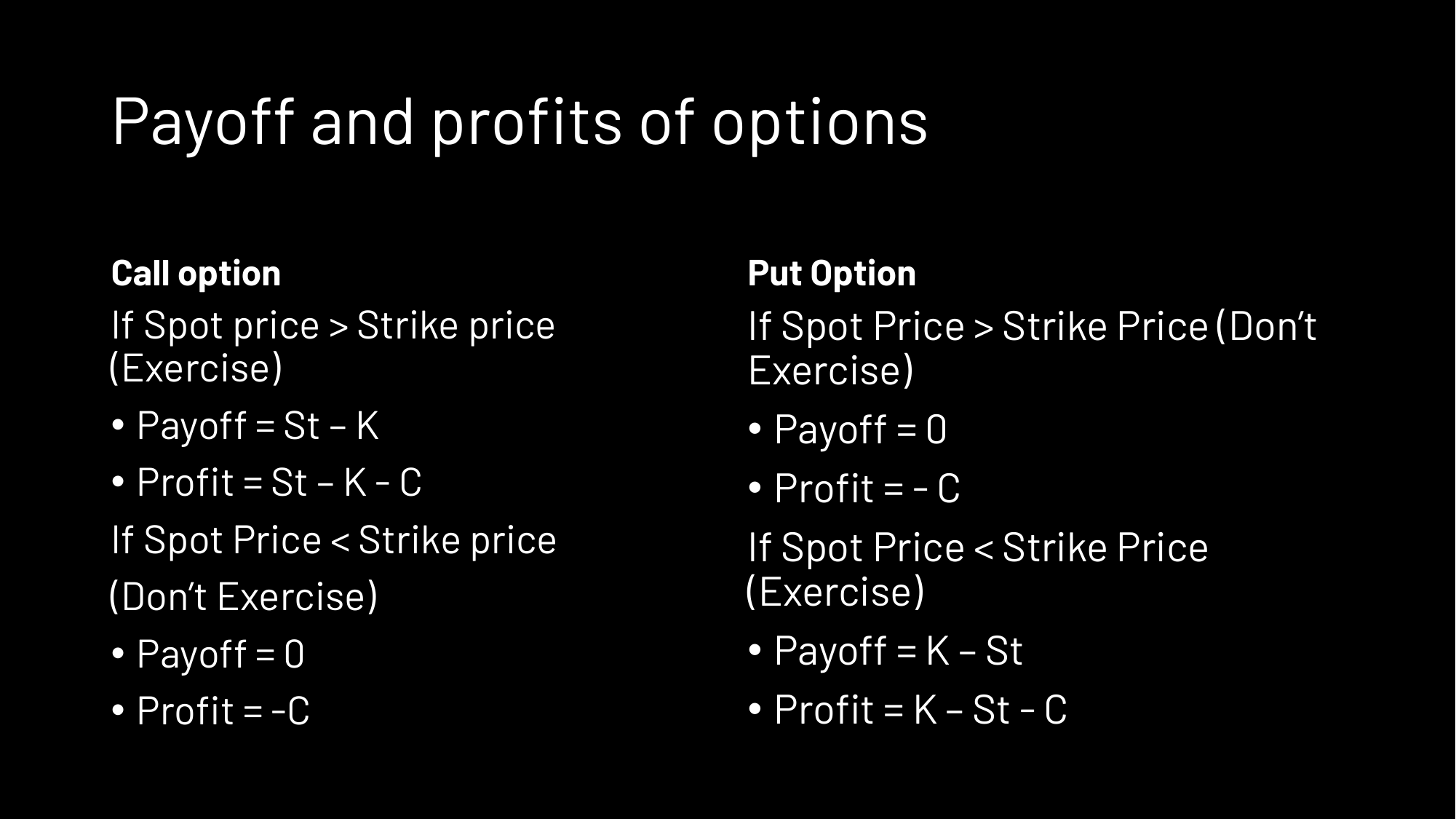

# Payoff and profits of options
Call option
Put Option
If Spot price > Strike price (Exercise)
Payoff = St – K
Profit = St – K - C
If Spot Price < Strike price
(Don’t Exercise)
Payoff = 0
Profit = -C
If Spot Price > Strike Price (Don’t Exercise)
Payoff = 0
Profit = - C
If Spot Price < Strike Price (Exercise)
Payoff = K – St
Profit = K – St - C